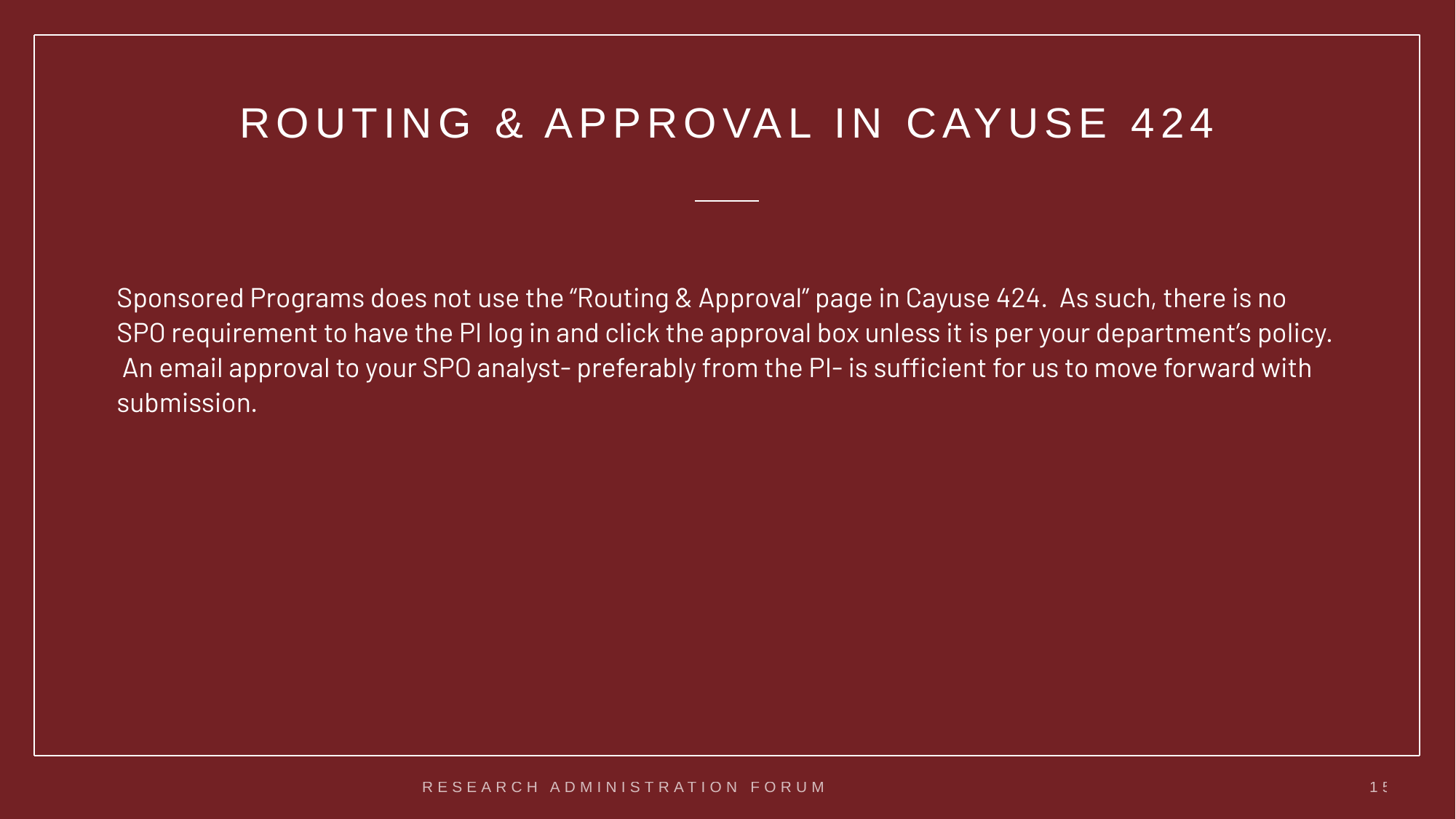

# Routing & approval in cayuse 424
Sponsored Programs does not use the “Routing & Approval” page in Cayuse 424.  As such, there is no SPO requirement to have the PI log in and click the approval box unless it is per your department’s policy.  An email approval to your SPO analyst- preferably from the PI- is sufficient for us to move forward with submission.

Research Administration Forum – February 2024
15